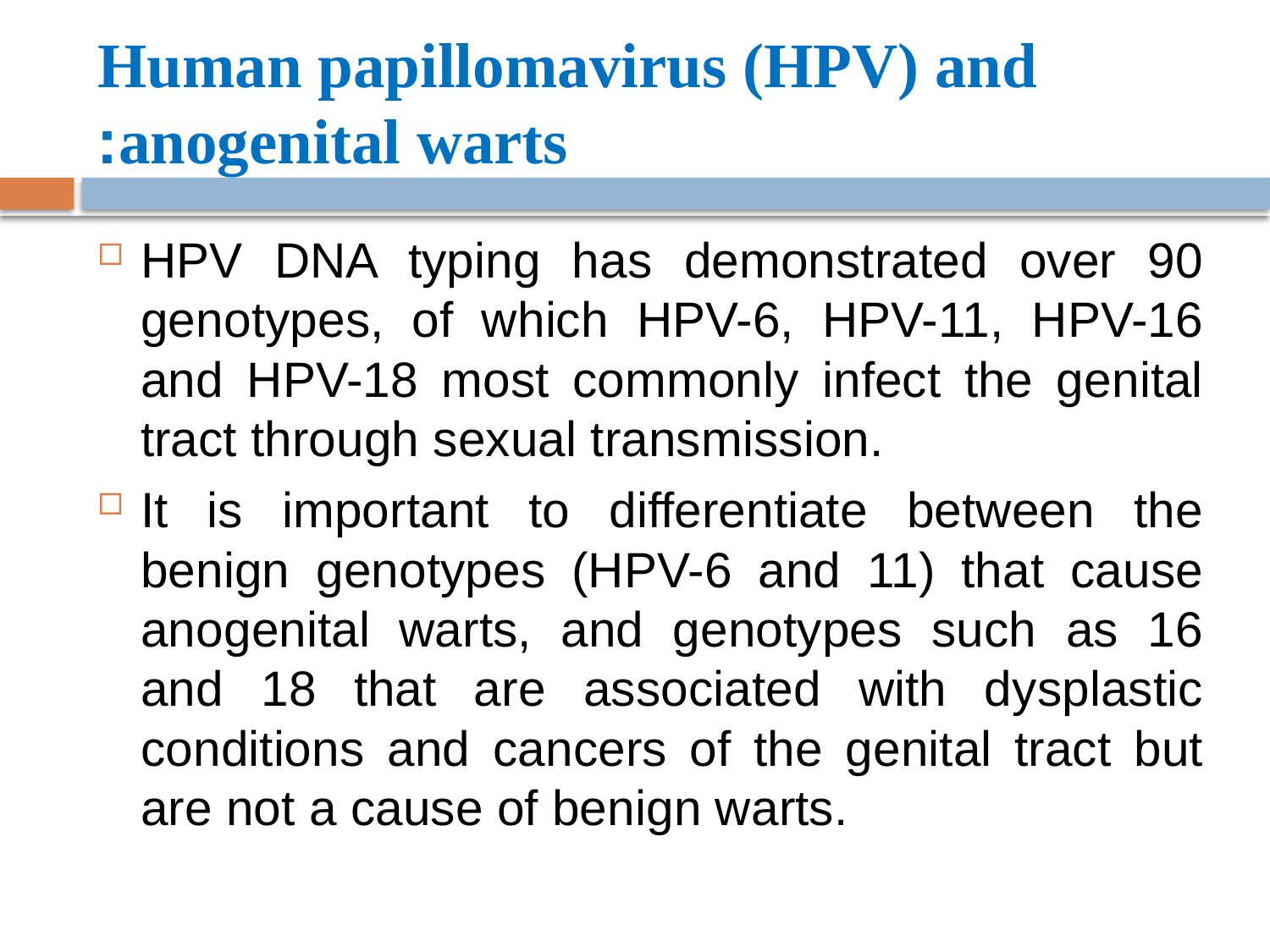

# Human papillomavirus (HPV) and anogenital warts:
HPV DNA typing has demonstrated over 90 genotypes, of which HPV-6, HPV-11, HPV-16 and HPV-18 most commonly infect the genital tract through sexual transmission.
It is important to differentiate between the benign genotypes (HPV-6 and 11) that cause anogenital warts, and genotypes such as 16 and 18 that are associated with dysplastic conditions and cancers of the genital tract but are not a cause of benign warts.